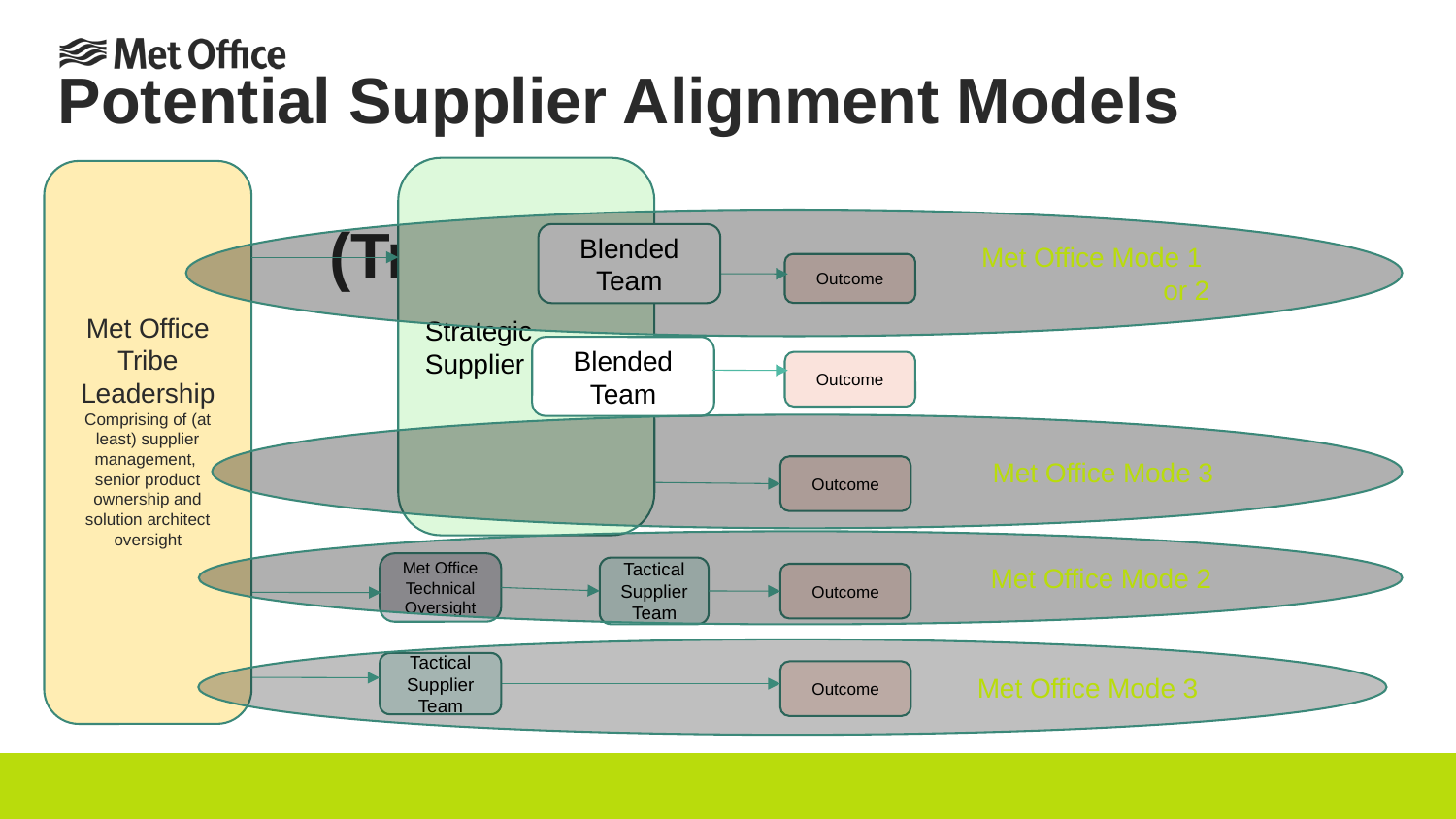

Potential Supplier Alignment Models
												       (Tribe Level)
Strategic
Supplier
Met Office Tribe Leadership Comprising of (at least) supplier management,
senior product ownership and solution architect oversight

Met Office Mode 1
or 2
Blended Team
Outcome
Blended Team
Outcome
Met Office Mode 3
Outcome
Met Office Mode 2
Met Office Technical Oversight
Tactical Supplier Team
Outcome
   Met Office Mode 3
Tactical Supplier Team
Outcome